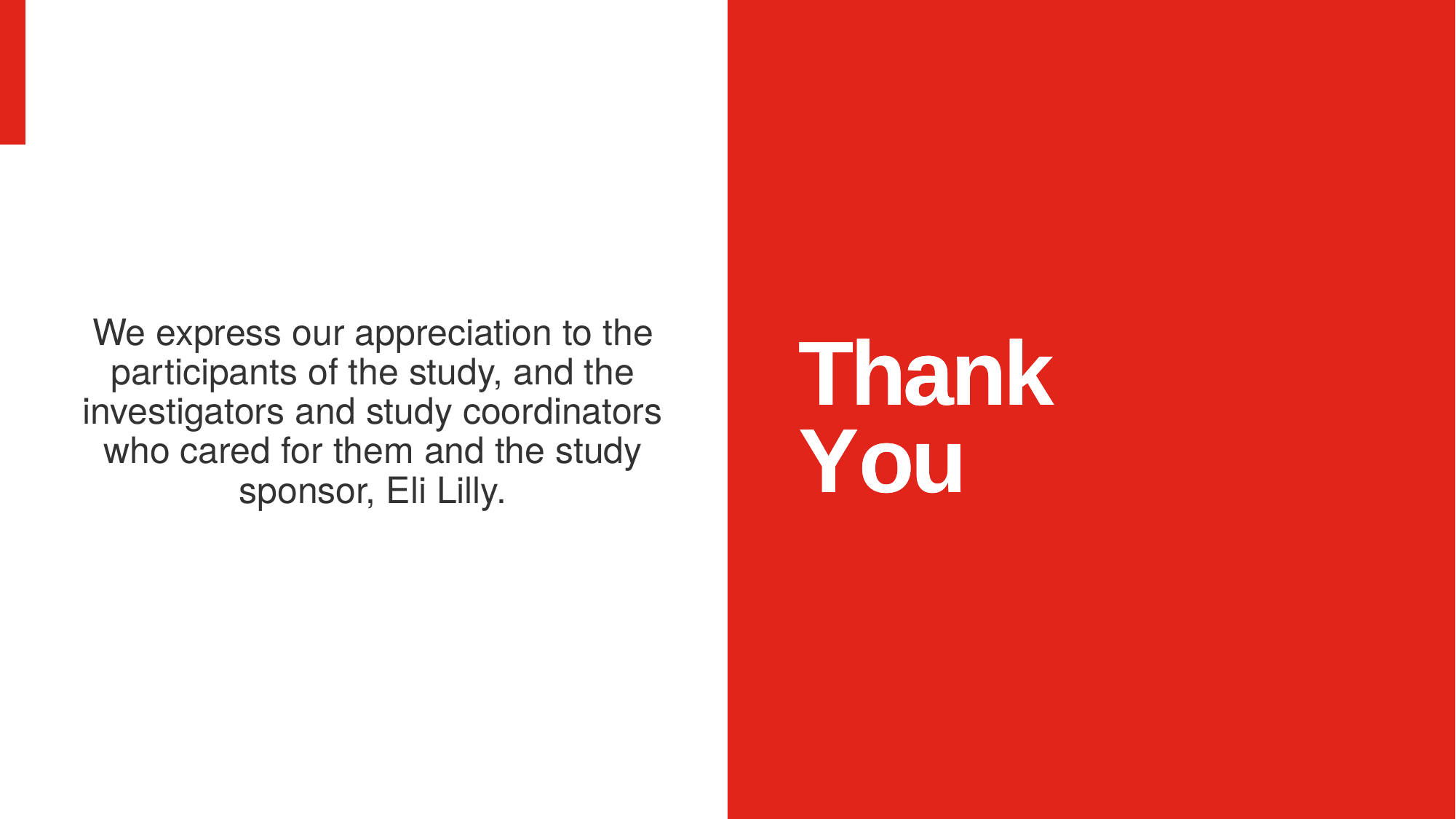

We express our appreciation to the participants of the study, and the investigators and study coordinators who cared for them and the study sponsor, Eli Lilly.